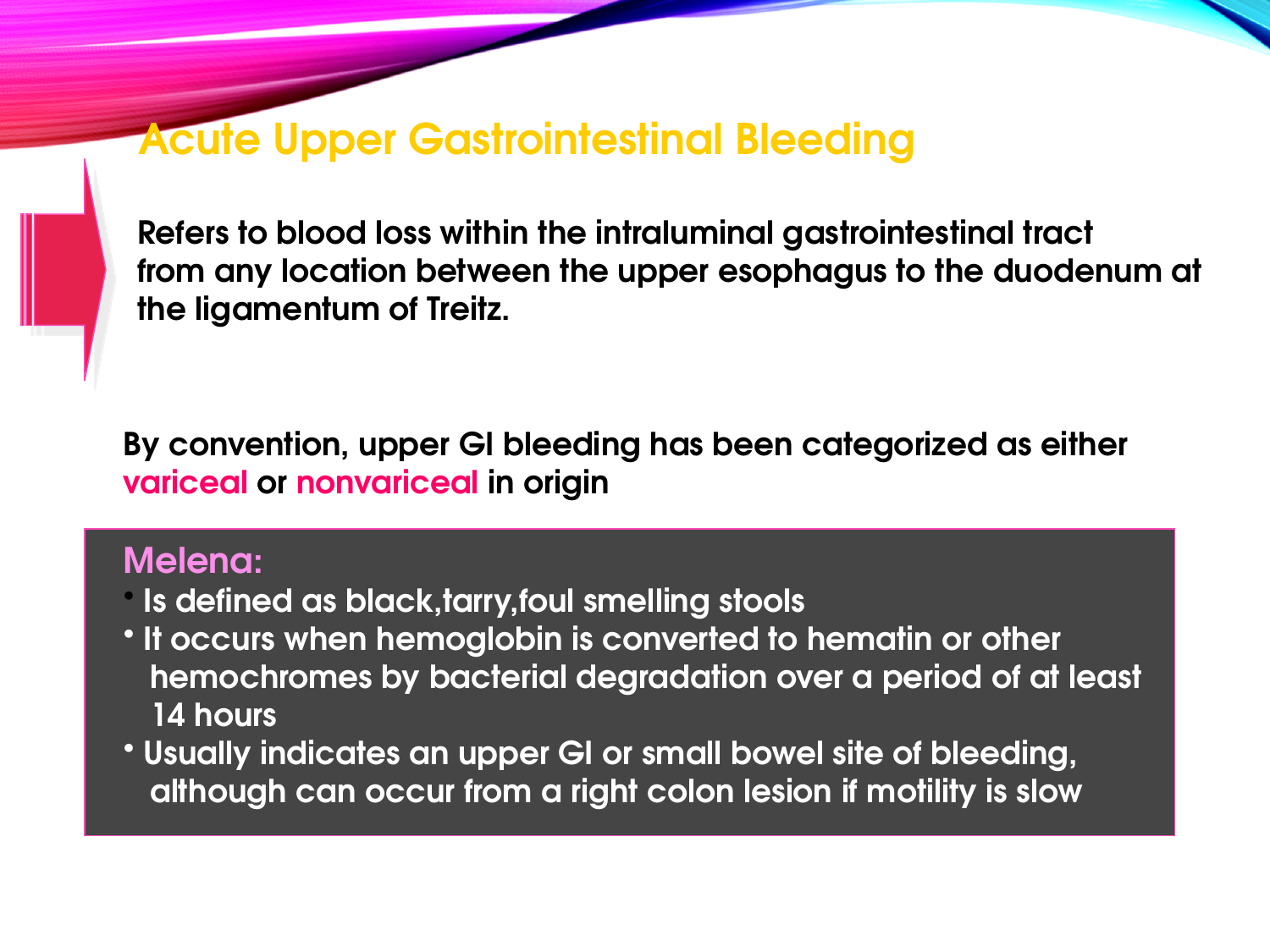

Acute Upper Gastrointestinal Bleeding

Refers to blood loss within the intraluminal gastrointestinal tract
from any location between the upper esophagus to the duodenum at
the ligamentum of Treitz.
By convention, upper GI bleeding has been categorized as either
variceal or nonvariceal in origin

Melena:
 Is defined as black,tarry,foul smelling stools
 It occurs when hemoglobin is converted to hematin or other
   hemochromes by bacterial degradation over a period of at least
   14 hours
 Usually indicates an upper GI or small bowel site of bleeding,
   although can occur from a right colon lesion if motility is slow